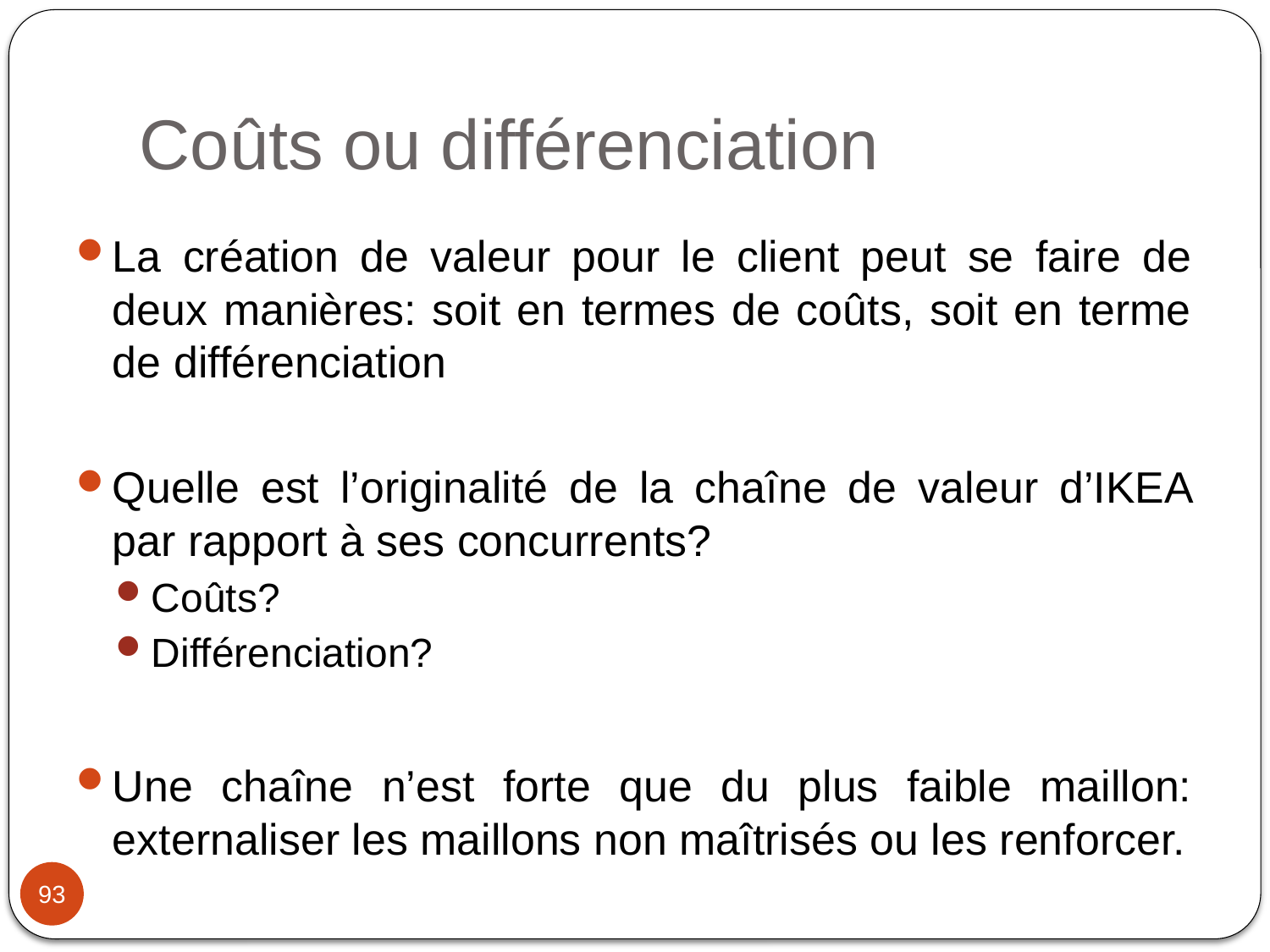

# Coûts ou différenciation
La création de valeur pour le client peut se faire de deux manières: soit en termes de coûts, soit en terme de différenciation

Quelle est l’originalité de la chaîne de valeur d’IKEA par rapport à ses concurrents?
Coûts?
Différenciation?

Une chaîne n’est forte que du plus faible maillon: externaliser les maillons non maîtrisés ou les renforcer.
93